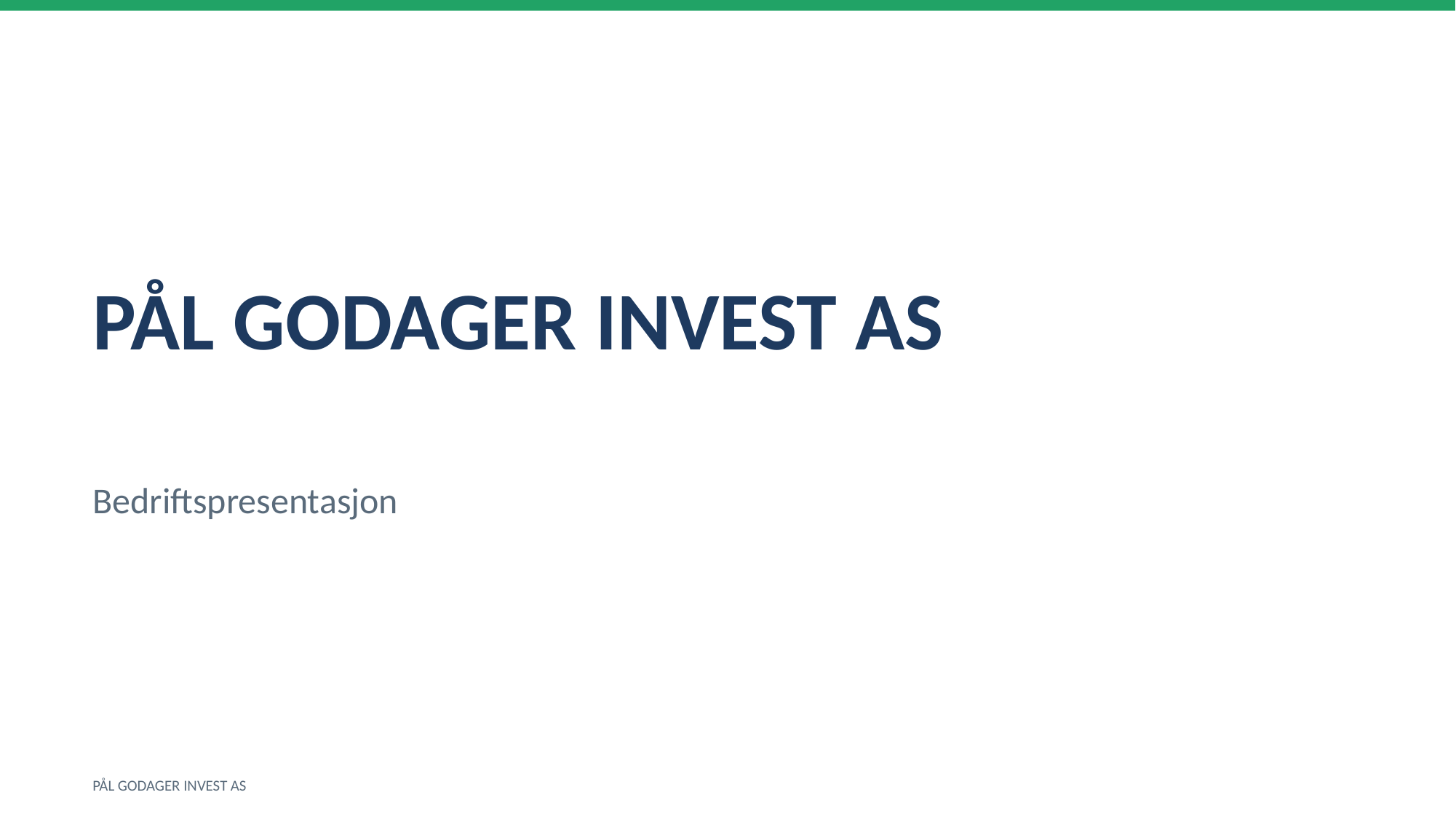

PÅL GODAGER INVEST AS
Bedriftspresentasjon
PÅL GODAGER INVEST AS